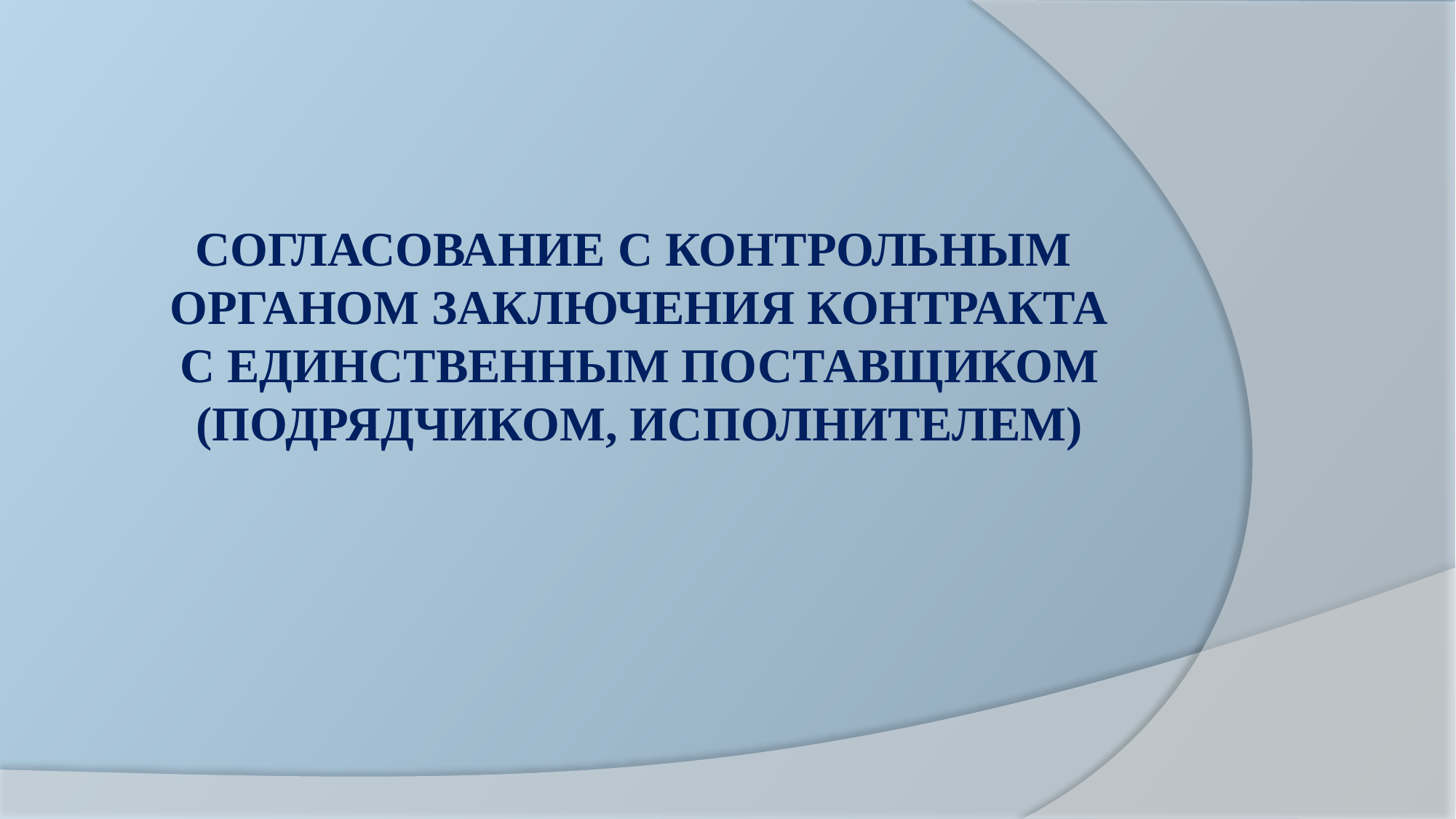

# Согласование с контрольным органом заключения контракта с единственным поставщиком (подрядчиком, исполнителем)